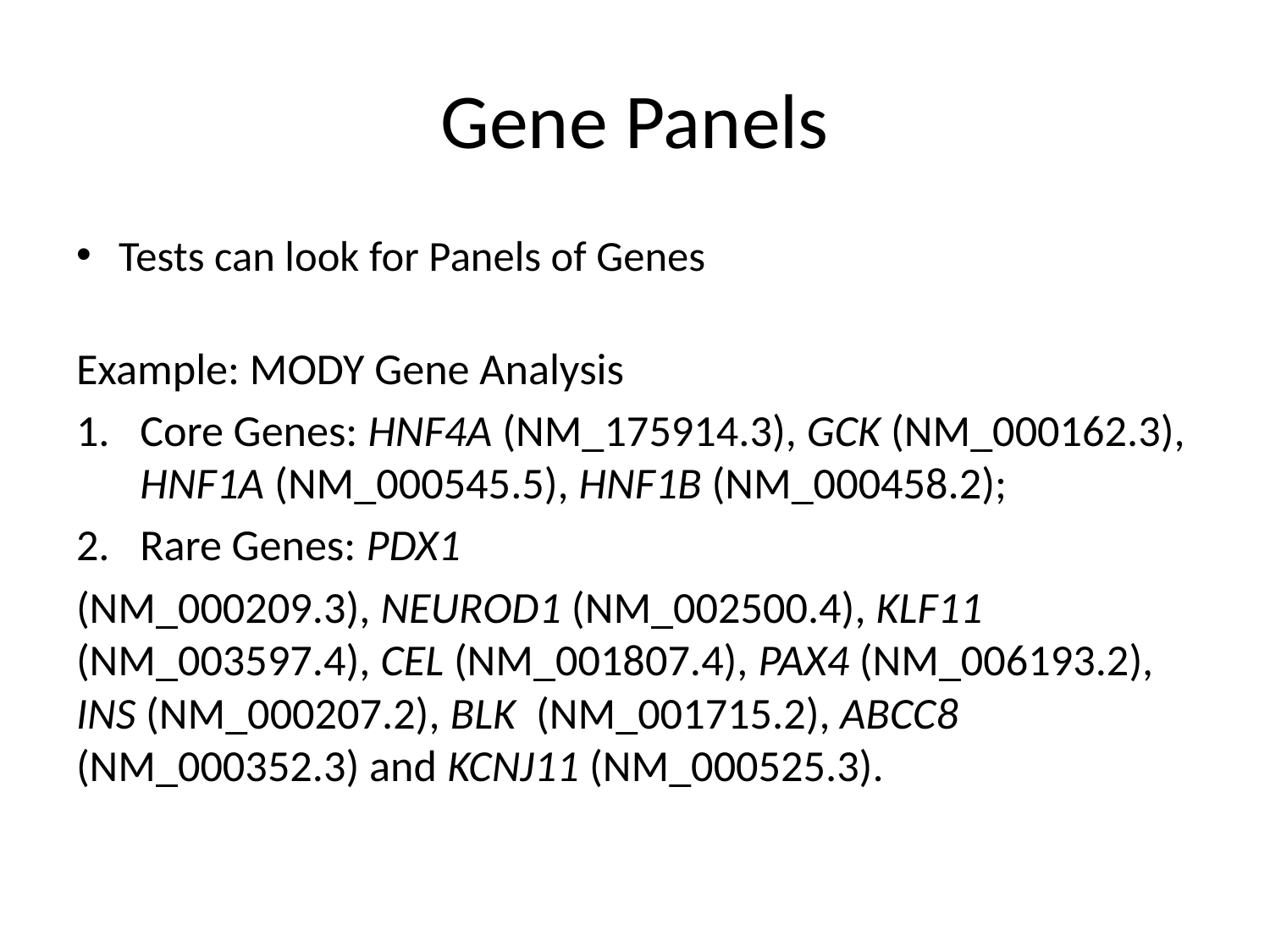

# Gene Panels
Tests can look for Panels of Genes
Example: MODY Gene Analysis
Core Genes: HNF4A (NM_175914.3), GCK (NM_000162.3), HNF1A (NM_000545.5), HNF1B (NM_000458.2);
Rare Genes: PDX1
(NM_000209.3), NEUROD1 (NM_002500.4), KLF11 (NM_003597.4), CEL (NM_001807.4), PAX4 (NM_006193.2), INS (NM_000207.2), BLK  (NM_001715.2), ABCC8 (NM_000352.3) and KCNJ11 (NM_000525.3).